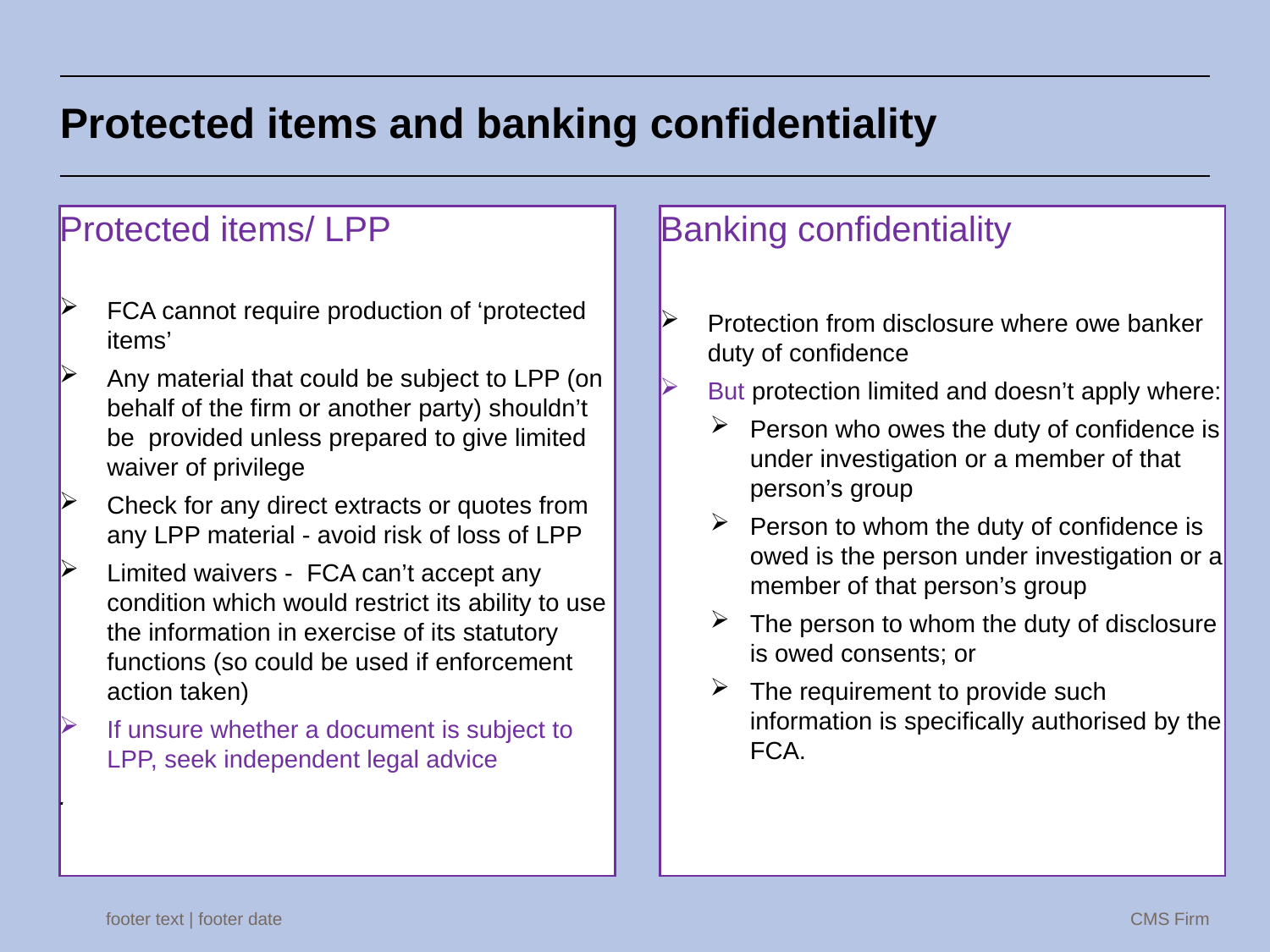

Protected items and banking confidentiality
Protected items/ LPP

FCA cannot require production of ‘protected items’
Any material that could be subject to LPP (on behalf of the firm or another party) shouldn’t be  provided unless prepared to give limited waiver of privilege
Check for any direct extracts or quotes from any LPP material - avoid risk of loss of LPP
Limited waivers -  FCA can’t accept any condition which would restrict its ability to use the information in exercise of its statutory functions (so could be used if enforcement action taken)
If unsure whether a document is subject to LPP, seek independent legal advice
.
Banking confidentiality

Protection from disclosure where owe banker duty of confidence
But protection limited and doesn’t apply where:
Person who owes the duty of confidence is under investigation or a member of that person’s group
Person to whom the duty of confidence is owed is the person under investigation or a member of that person’s group
The person to whom the duty of disclosure is owed consents; or
The requirement to provide such information is specifically authorised by the FCA.